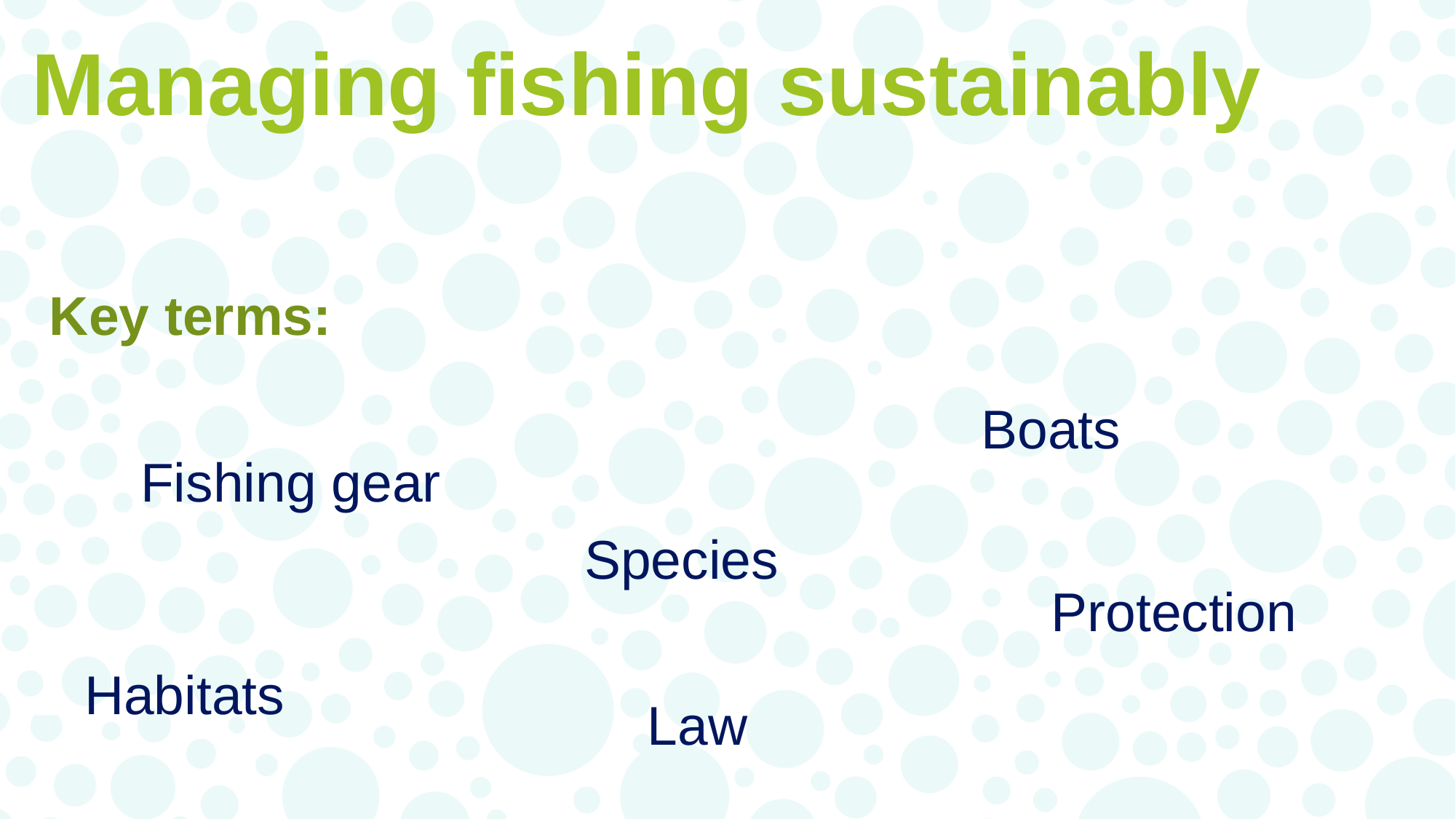

Managing fishing sustainably
Key terms:
Boats
Fishing gear
Species
Protection
Habitats
Law